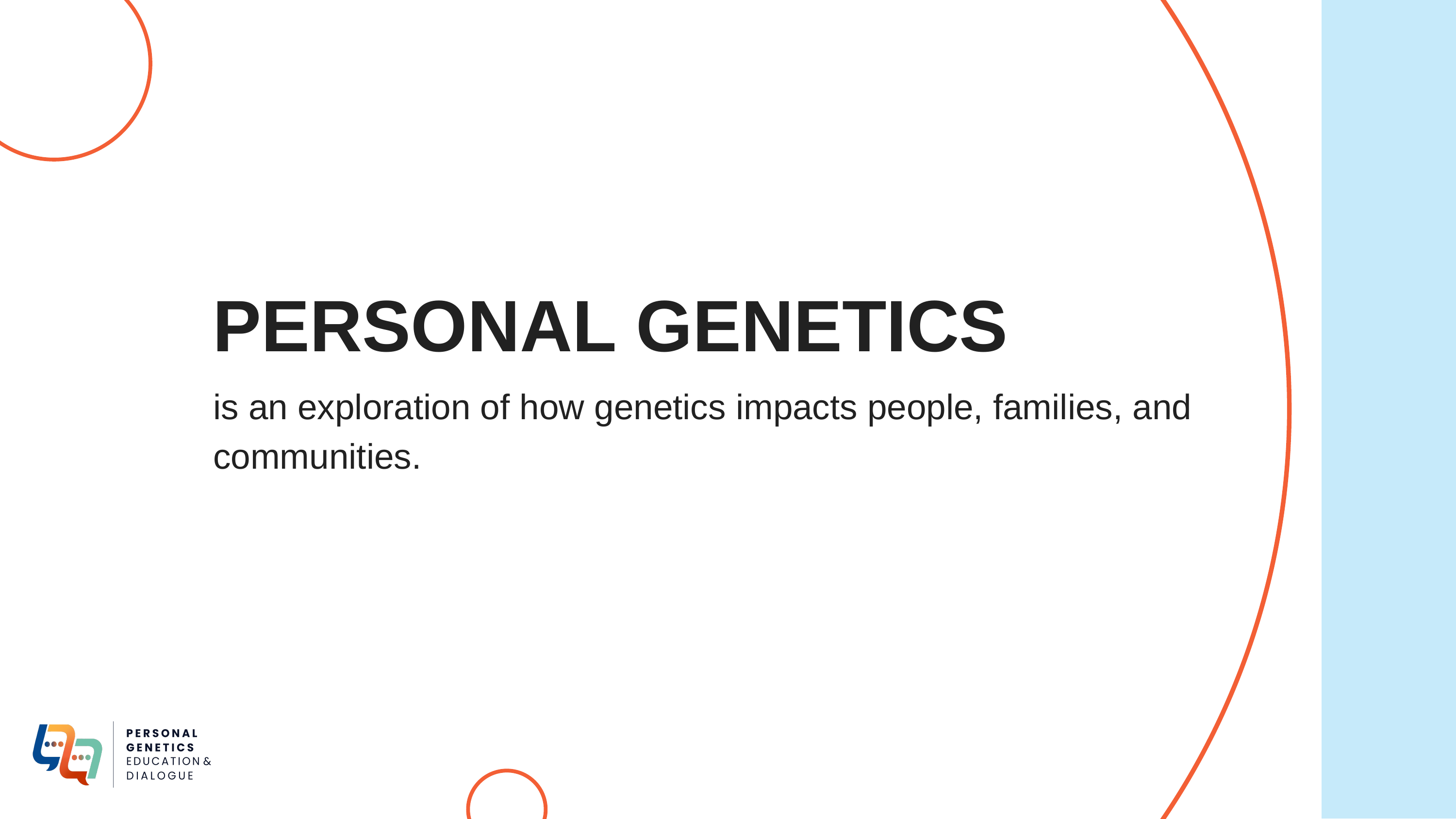

PERSONAL GENETICS
is an exploration of how genetics impacts people, families, and communities.